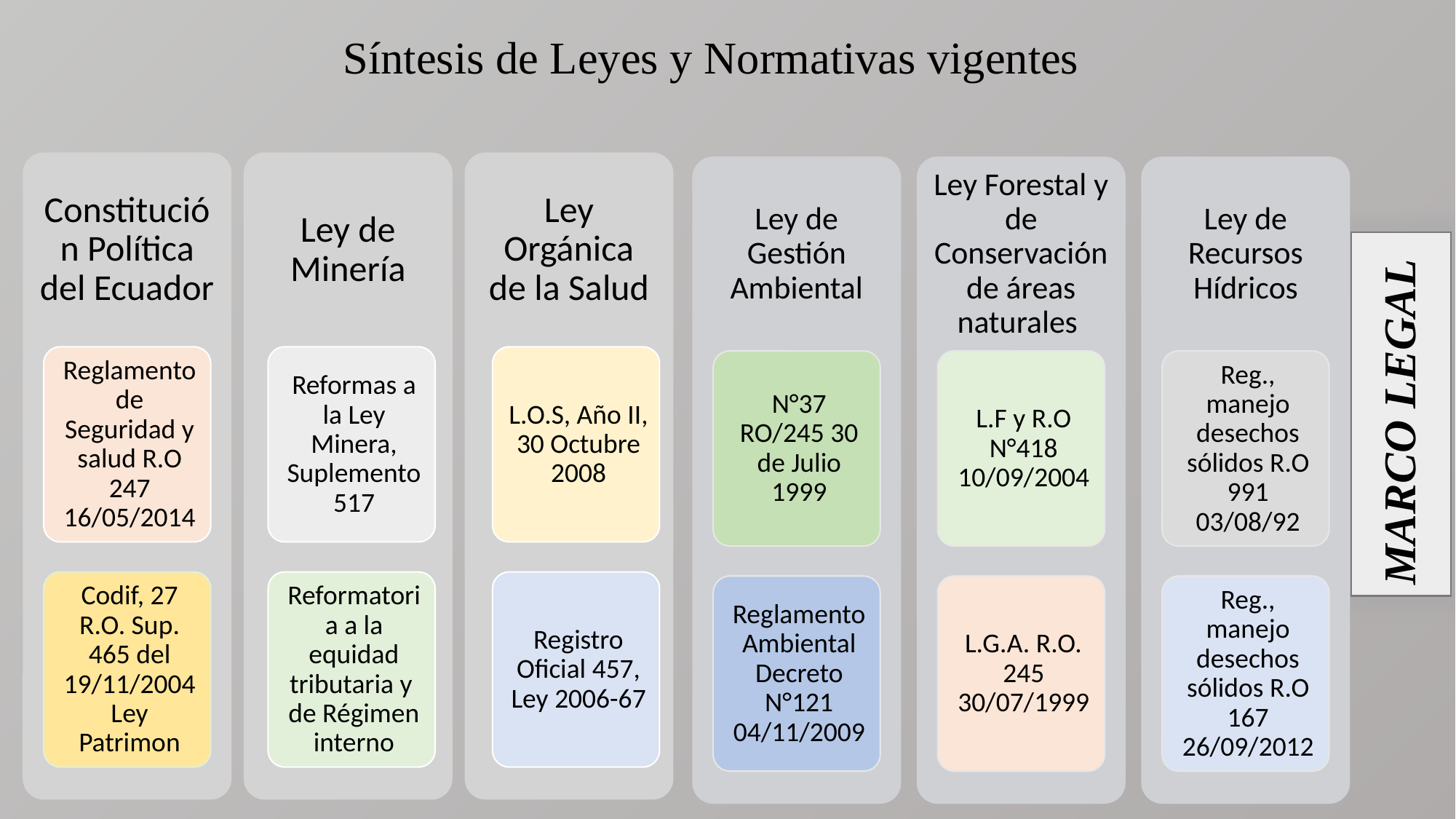

# Síntesis de Leyes y Normativas vigentes
Constitución Política del Ecuador
Reglamento de Seguridad y salud R.O 247 16/05/2014
Codif, 27 R.O. Sup. 465 del 19/11/2004 Ley Patrimon
Ley de Minería
Reformas a la Ley Minera, Suplemento 517
Reformatoria a la equidad tributaria y  de Régimen interno
Ley Orgánica de la Salud
L.O.S, Año II, 30 Octubre 2008
Registro Oficial 457, Ley 2006-67
Ley de Gestión Ambiental
N°37 RO/245 30 de Julio 1999
Reglamento Ambiental Decreto N°121 04/11/2009
Ley Forestal y de Conservación de áreas naturales
L.F y R.O N°418 10/09/2004
L.G.A. R.O. 245 30/07/1999
Ley de Recursos Hídricos
Reg., manejo desechos sólidos R.O 991 03/08/92
Reg., manejo desechos sólidos R.O 167 26/09/2012
MARCO LEGAL